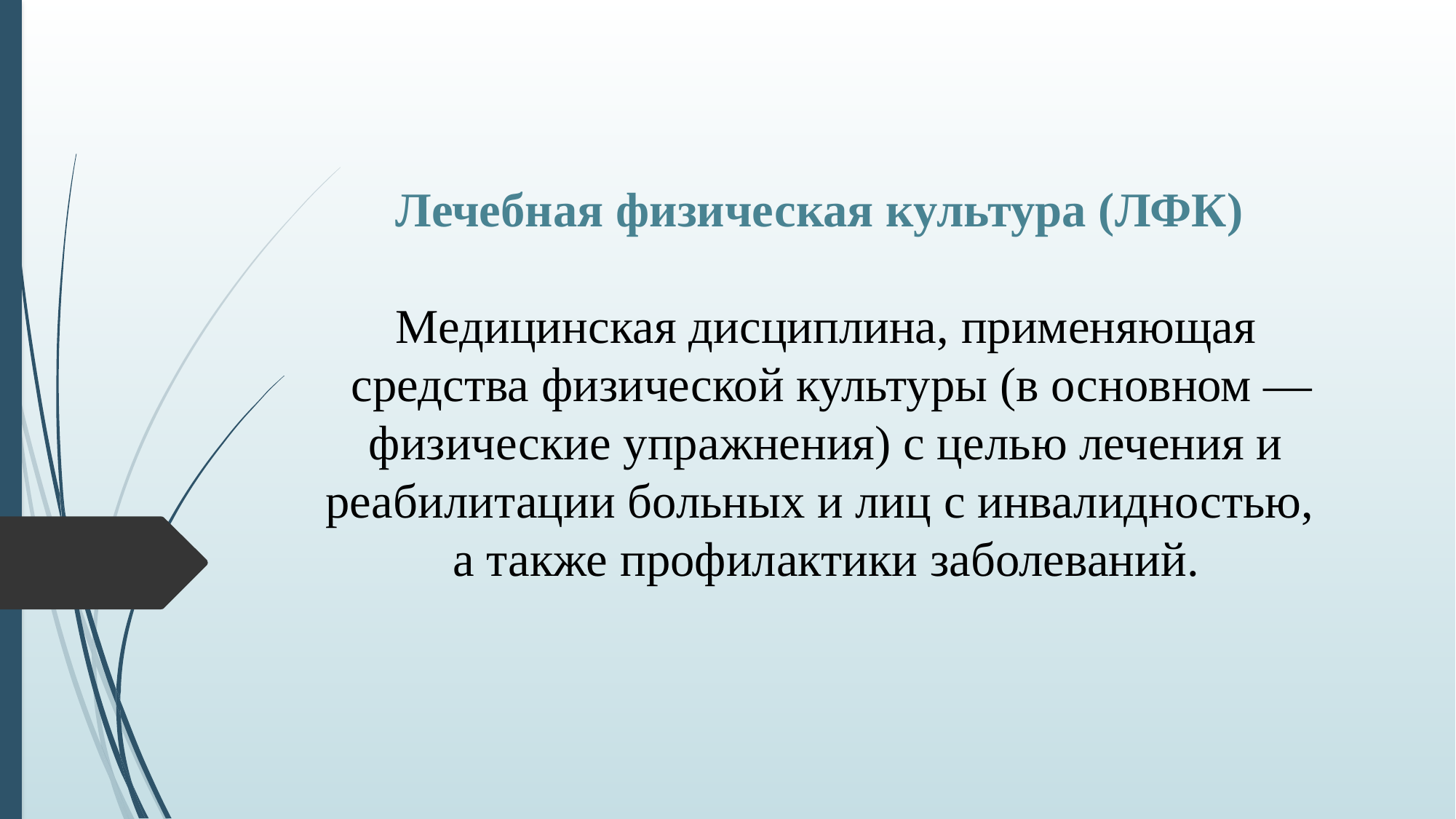

# Лечебная физическая культура (ЛФК) Медицинская дисциплина, применяющая средства физической культуры (в основном — физические упражнения) с целью лечения и реабилитации больных и лиц с инвалидностью, а также профилактики заболеваний.